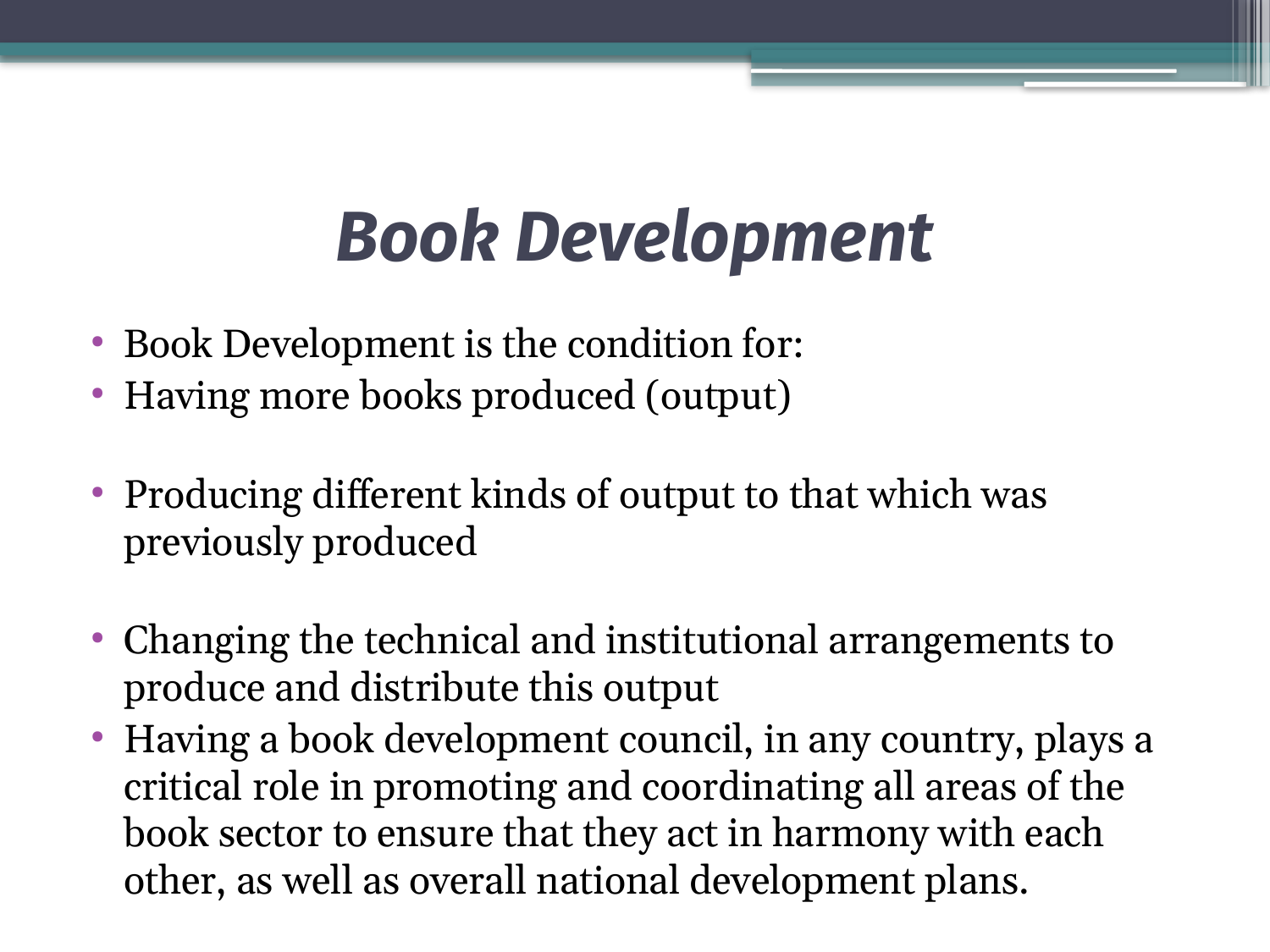

# Book Development
Book Development is the condition for:
Having more books produced (output)
Producing different kinds of output to that which was previously produced
Changing the technical and institutional arrangements to produce and distribute this output
Having a book development council, in any country, plays a critical role in promoting and coordinating all areas of the book sector to ensure that they act in harmony with each other, as well as overall national development plans.